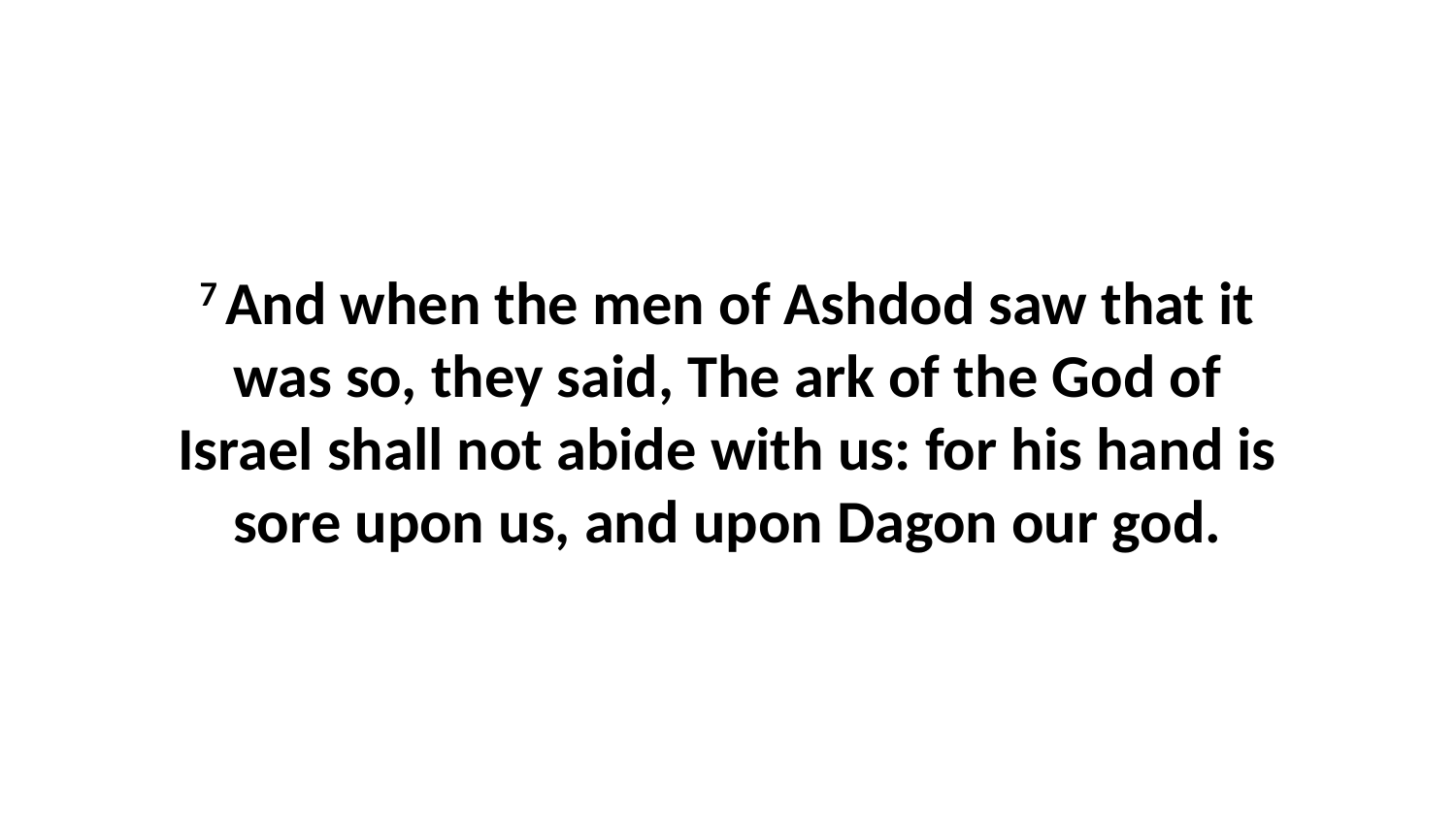

7 And when the men of Ashdod saw that it was so, they said, The ark of the God of Israel shall not abide with us: for his hand is sore upon us, and upon Dagon our god.